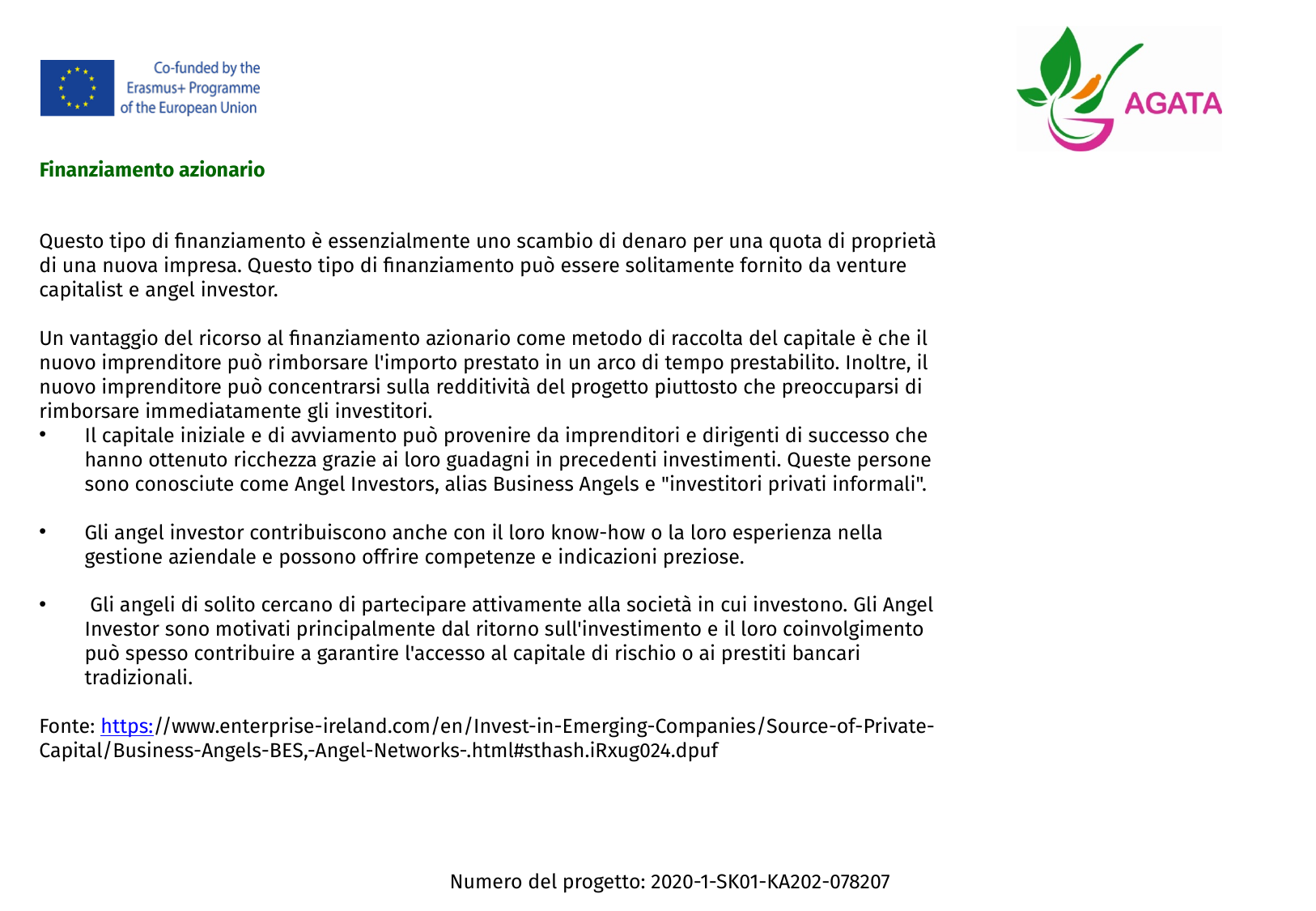

Finanziamento azionario
Questo tipo di finanziamento è essenzialmente uno scambio di denaro per una quota di proprietà di una nuova impresa. Questo tipo di finanziamento può essere solitamente fornito da venture capitalist e angel investor.
Un vantaggio del ricorso al finanziamento azionario come metodo di raccolta del capitale è che il nuovo imprenditore può rimborsare l'importo prestato in un arco di tempo prestabilito. Inoltre, il nuovo imprenditore può concentrarsi sulla redditività del progetto piuttosto che preoccuparsi di rimborsare immediatamente gli investitori.
Il capitale iniziale e di avviamento può provenire da imprenditori e dirigenti di successo che hanno ottenuto ricchezza grazie ai loro guadagni in precedenti investimenti. Queste persone sono conosciute come Angel Investors, alias Business Angels e "investitori privati informali".

Gli angel investor contribuiscono anche con il loro know-how o la loro esperienza nella gestione aziendale e possono offrire competenze e indicazioni preziose.

 Gli angeli di solito cercano di partecipare attivamente alla società in cui investono. Gli Angel Investor sono motivati principalmente dal ritorno sull'investimento e il loro coinvolgimento può spesso contribuire a garantire l'accesso al capitale di rischio o ai prestiti bancari tradizionali.

Fonte: https://www.enterprise-ireland.com/en/Invest-in-Emerging-Companies/Source-of-Private-Capital/Business-Angels-BES,-Angel-Networks-.html#sthash.iRxug024.dpuf